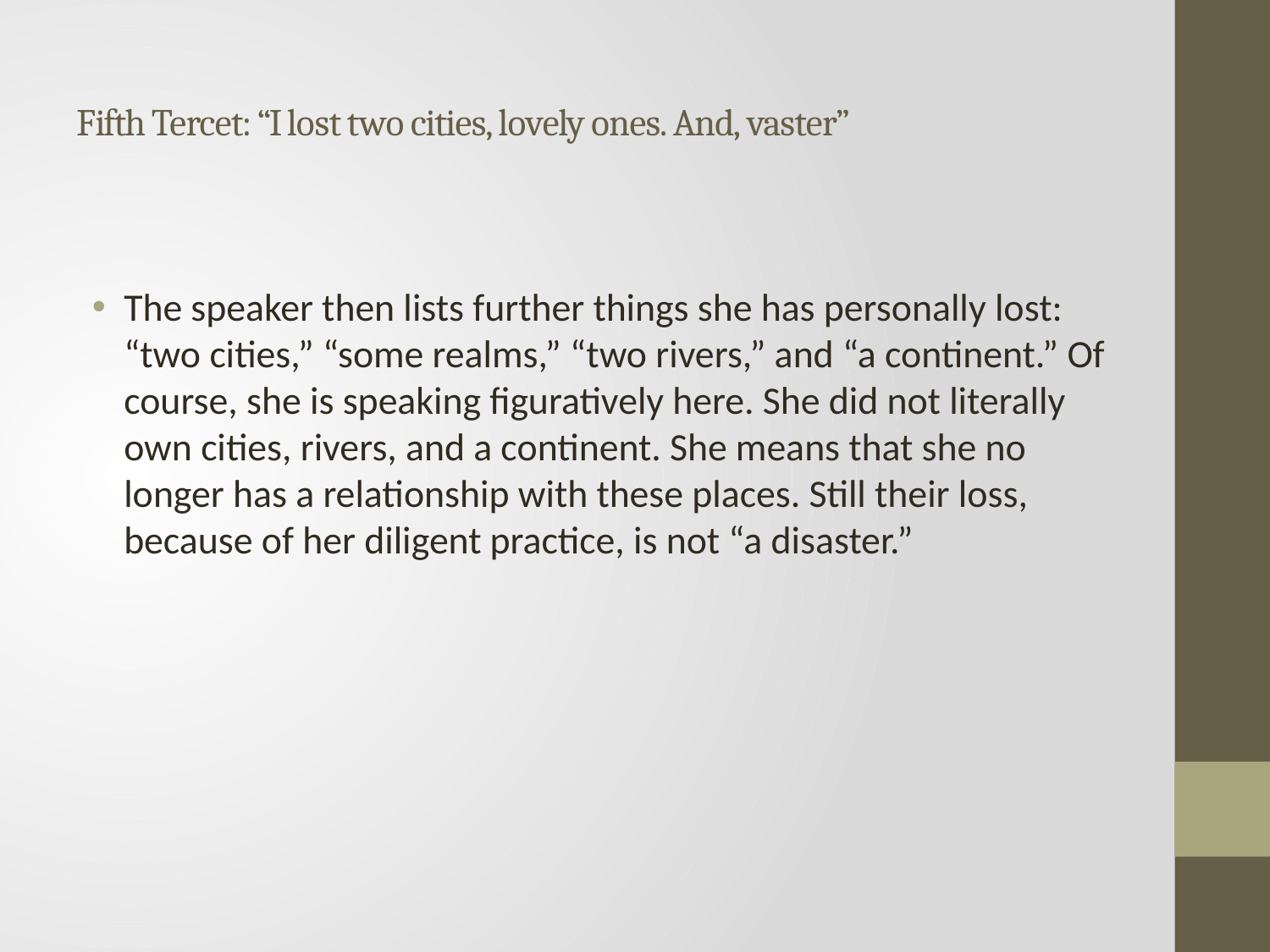

# Fifth Tercet: “I lost two cities, lovely ones. And, vaster”

The speaker then lists further things she has personally lost: “two cities,” “some realms,” “two rivers,” and “a continent.” Of course, she is speaking figuratively here. She did not literally own cities, rivers, and a continent. She means that she no longer has a relationship with these places. Still their loss, because of her diligent practice, is not “a disaster.”